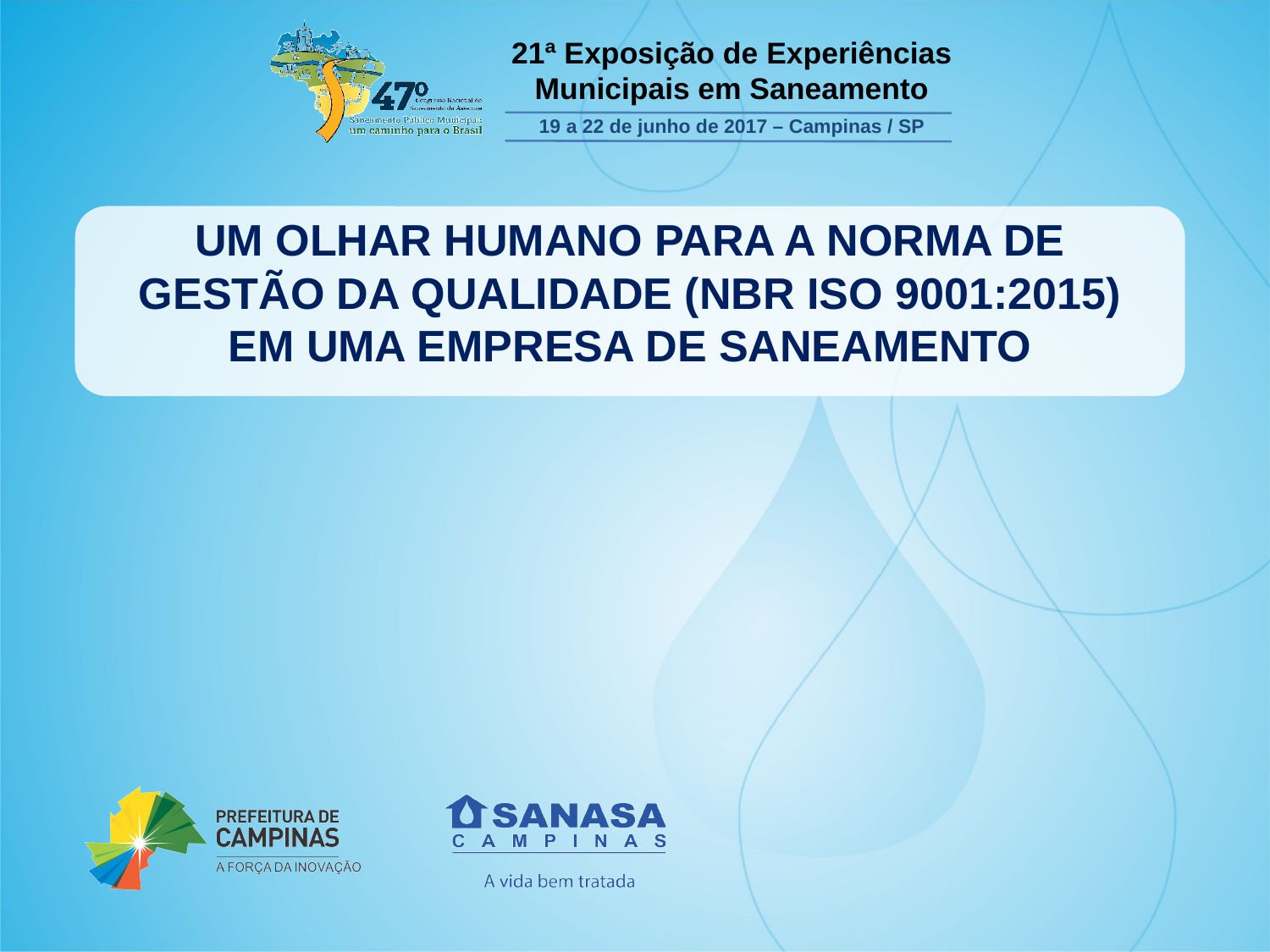

UM OLHAR HUMANO PARA A NORMA DE GESTÃO DA QUALIDADE (NBR ISO 9001:2015) EM UMA EMPRESA DE SANEAMENTO